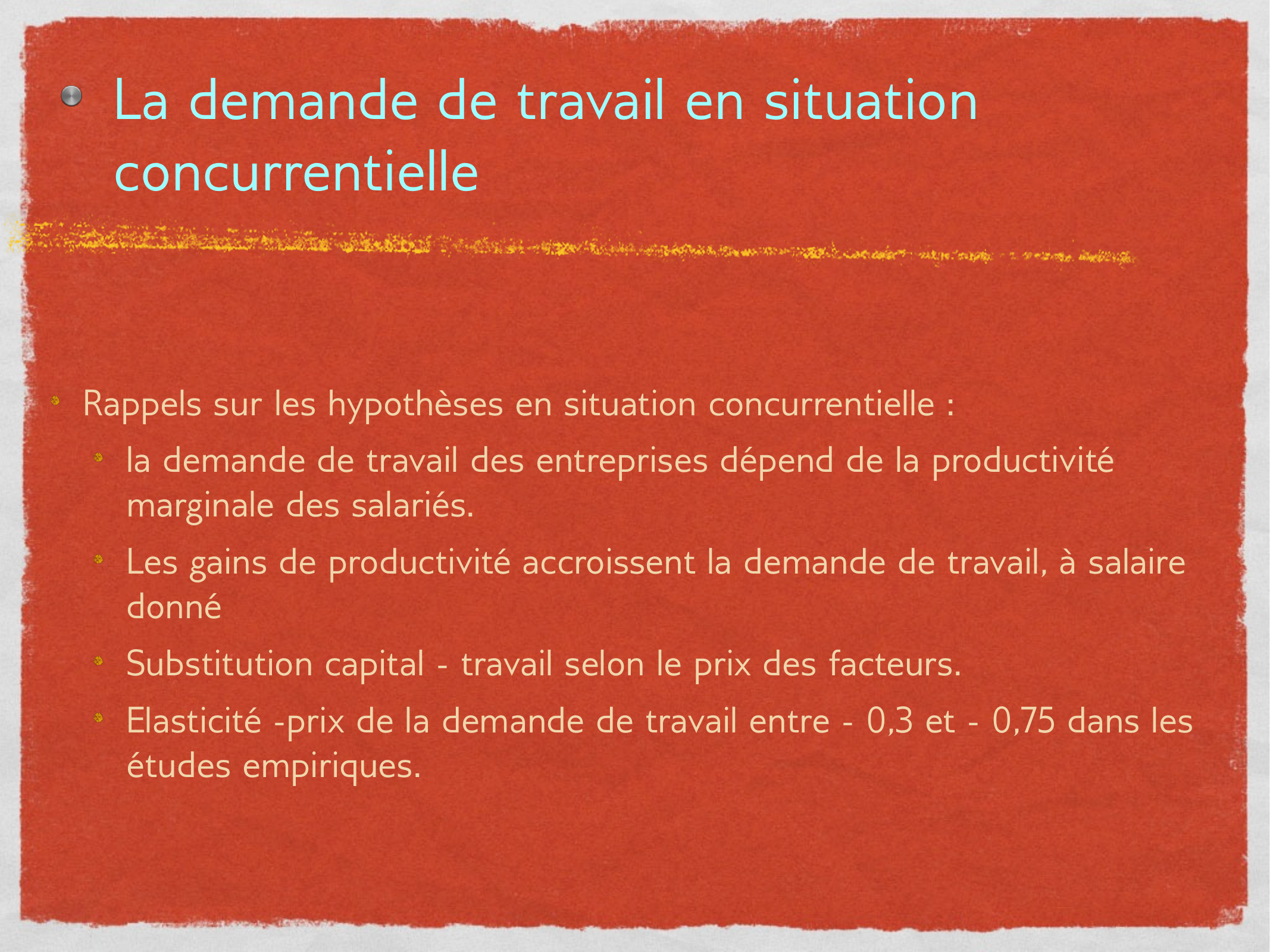

# La demande de travail en situation concurrentielle
Rappels sur les hypothèses en situation concurrentielle :
la demande de travail des entreprises dépend de la productivité marginale des salariés.
Les gains de productivité accroissent la demande de travail, à salaire donné
Substitution capital - travail selon le prix des facteurs.
Elasticité -prix de la demande de travail entre - 0,3 et - 0,75 dans les études empiriques.